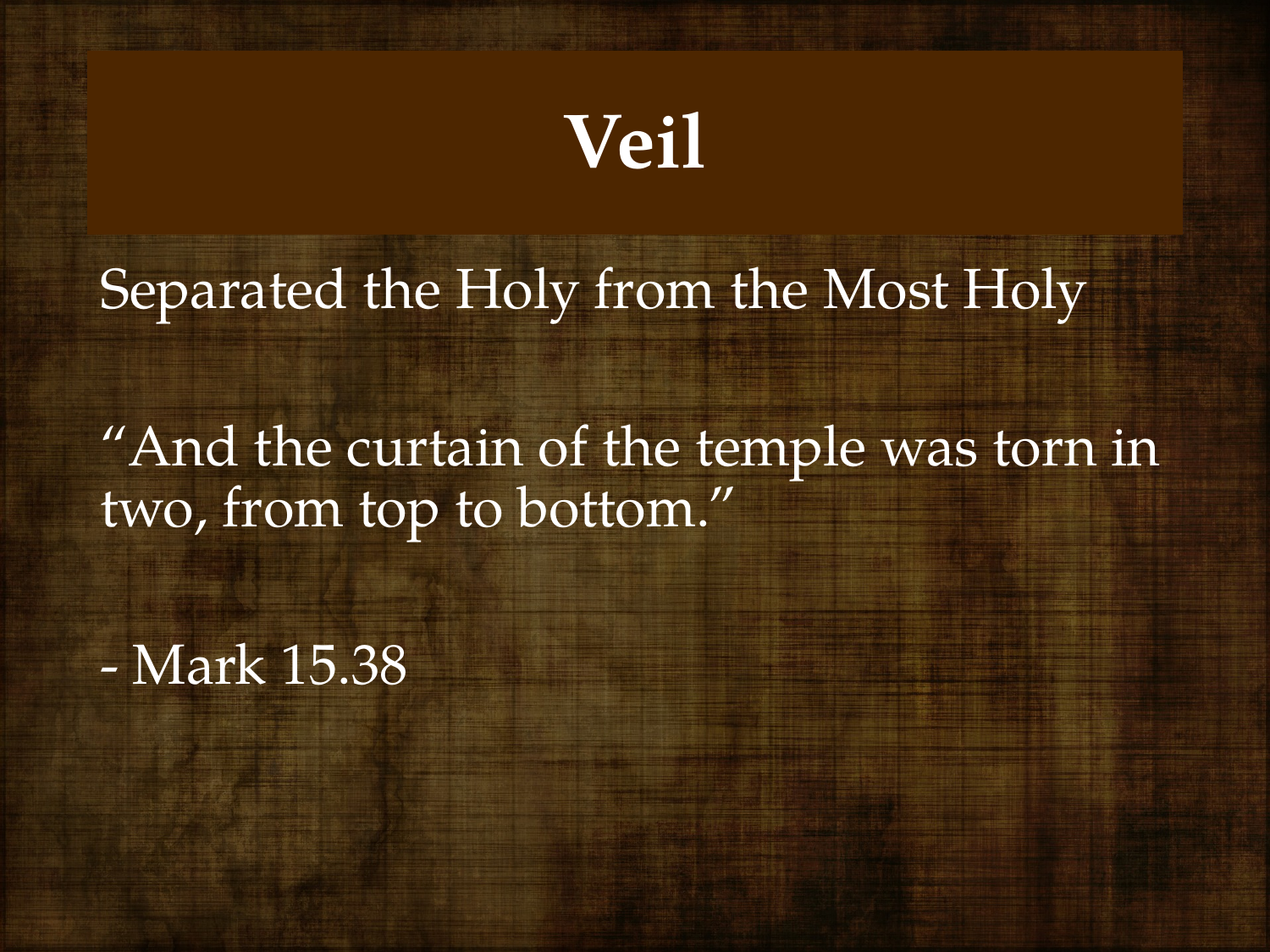

# Veil
Separated the Holy from the Most Holy

“And the curtain of the temple was torn in two, from top to bottom.”

- Mark 15.38